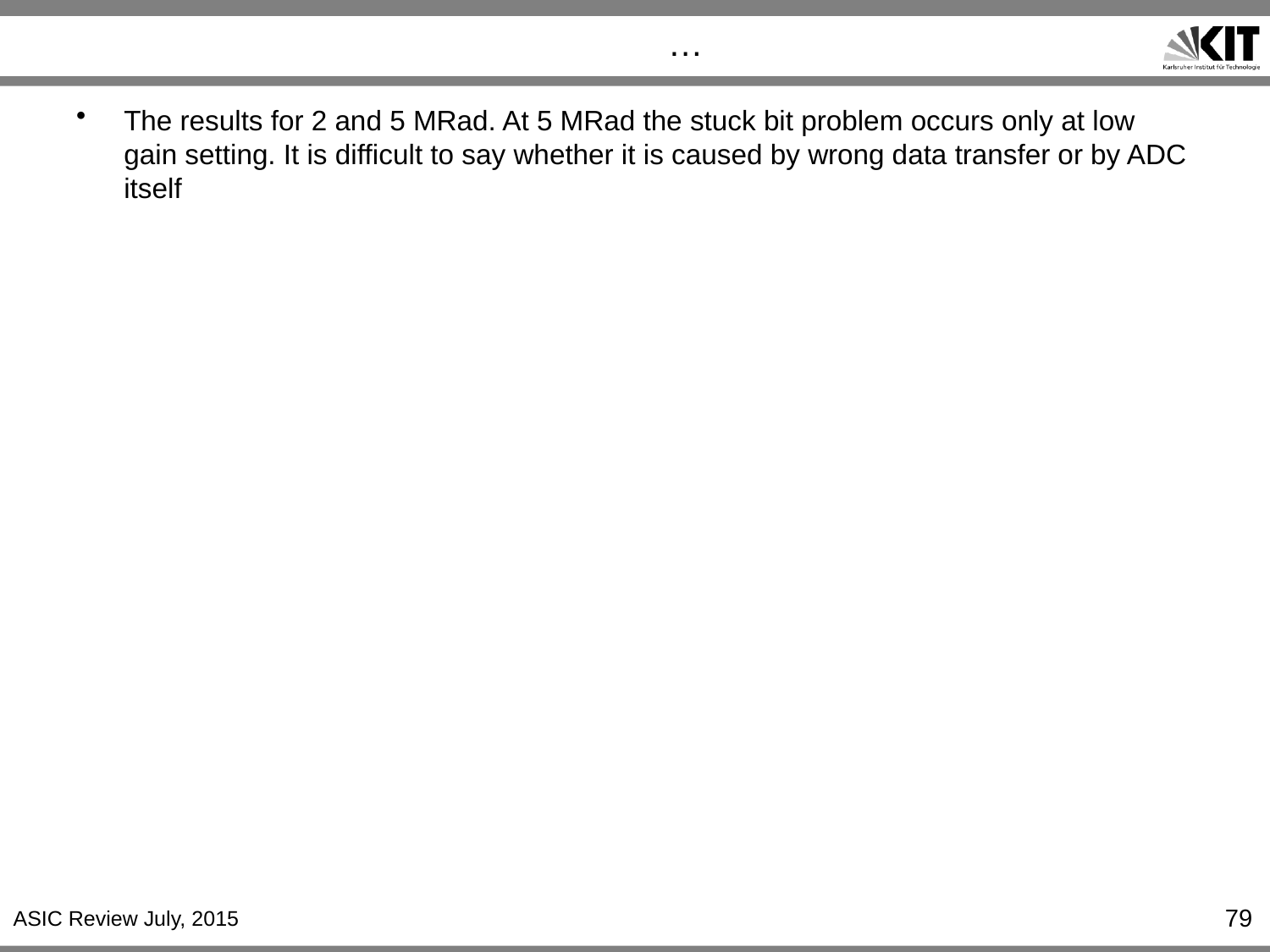

# …
The results for 2 and 5 MRad. At 5 MRad the stuck bit problem occurs only at low gain setting. It is difficult to say whether it is caused by wrong data transfer or by ADC itself
79